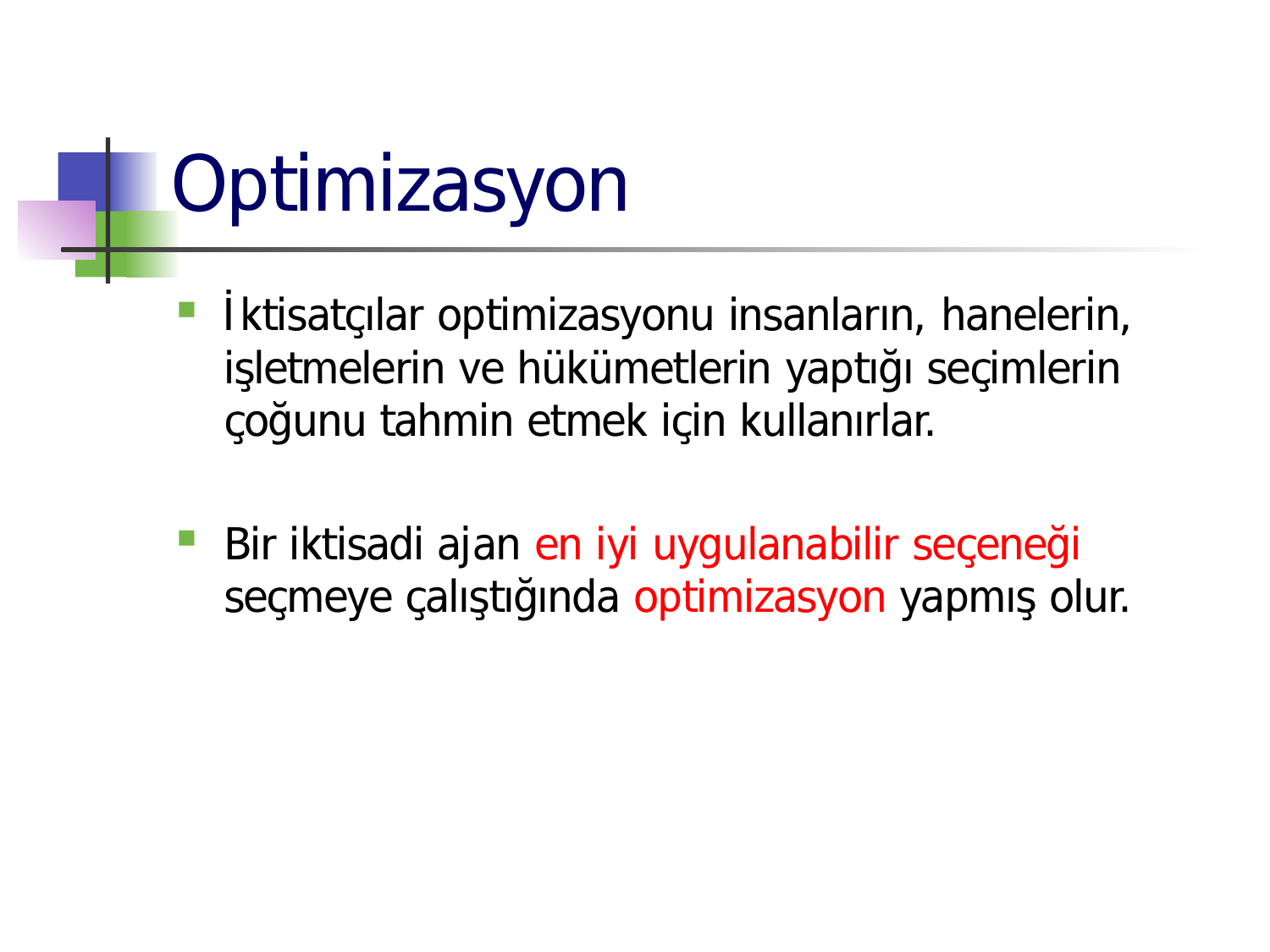

# Optimizasyon
İktisatçılar optimizasyonu insanların, hanelerin, işletmelerin ve hükümetlerin yaptığı seçimlerin çoğunu tahmin etmek için kullanırlar.

Bir iktisadi ajan en iyi uygulanabilir seçeneği seçmeye çalıştığında optimizasyon yapmış olur.